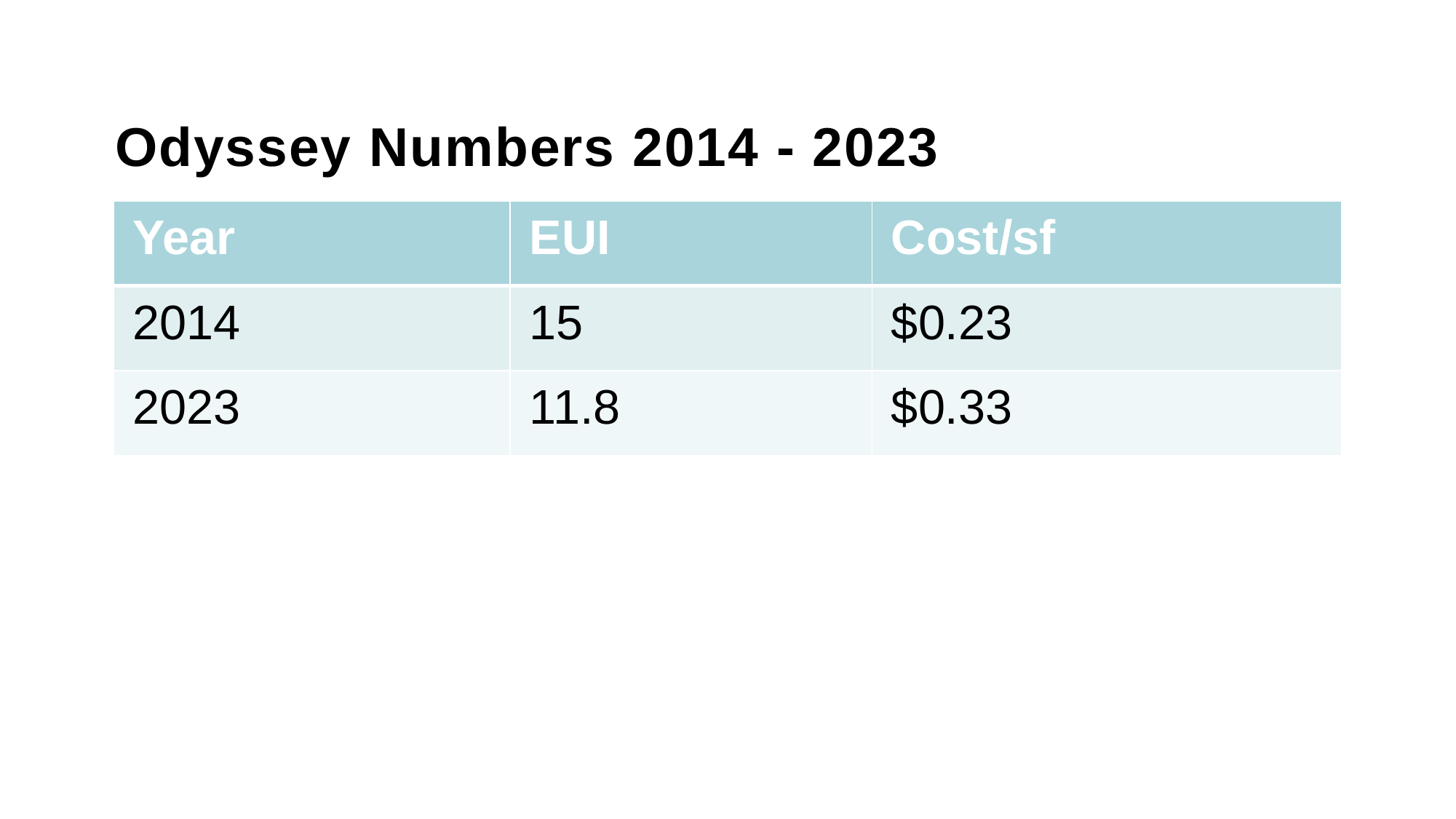

# Odyssey Numbers 2014 - 2023
| Year | EUI | Cost/sf |
| --- | --- | --- |
| 2014 | 15 | $0.23 |
| 2023 | 11.8 | $0.33 |